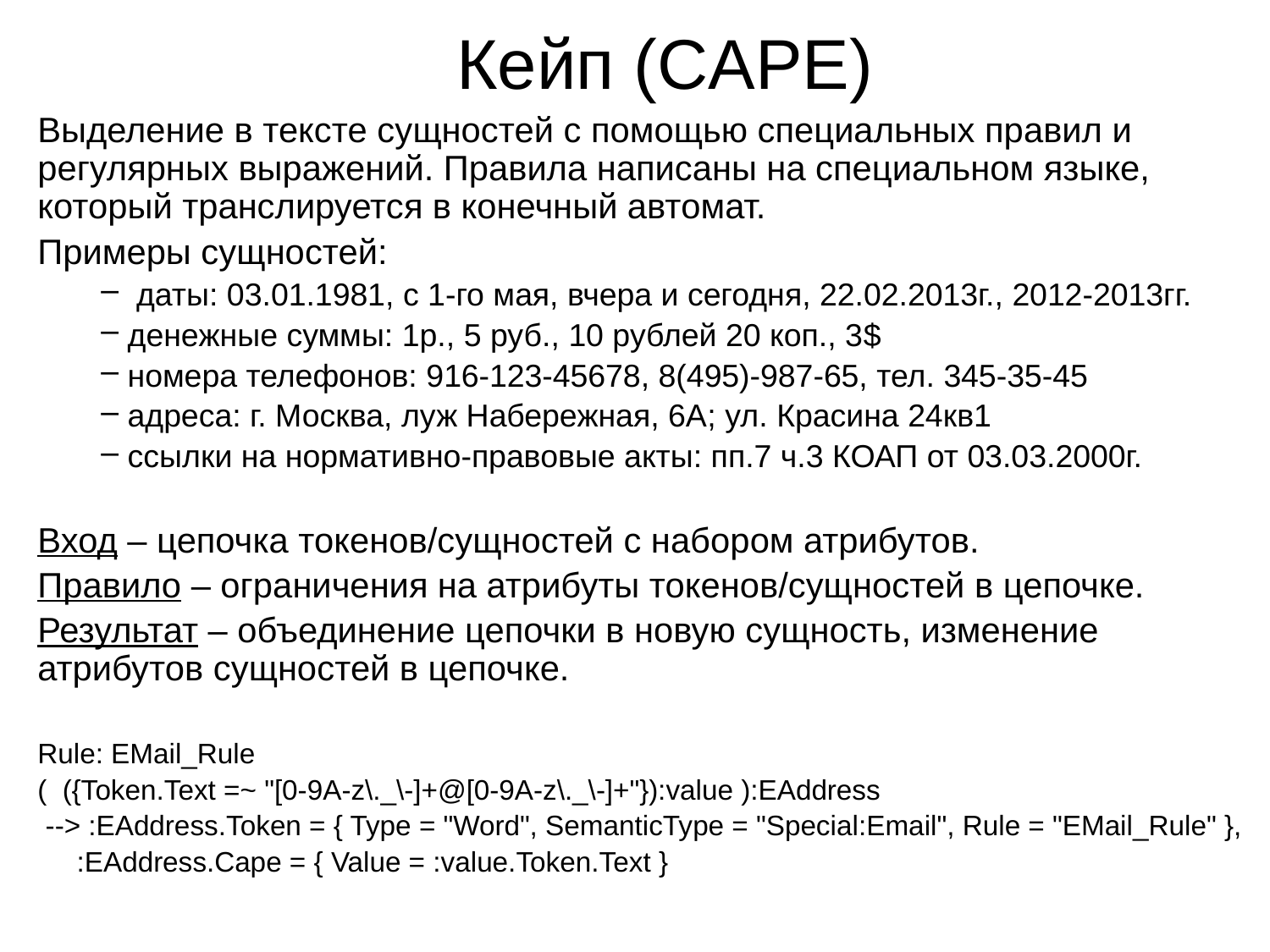

# Кейп (CAPE)
Выделение в тексте сущностей с помощью специальных правил и регулярных выражений. Правила написаны на специальном языке, который транслируется в конечный автомат.
Примеры сущностей:
  даты: 03.01.1981, с 1-го мая, вчера и сегодня, 22.02.2013г., 2012-2013гг.
 денежные суммы: 1р., 5 руб., 10 рублей 20 коп., 3$
 номера телефонов: 916-123-45678, 8(495)-987-65, тел. 345-35-45
 адреса: г. Москва, луж Набережная, 6А; ул. Красина 24кв1
 ссылки на нормативно-правовые акты: пп.7 ч.3 КОАП от 03.03.2000г.

Вход – цепочка токенов/сущностей с набором атрибутов.
Правило – ограничения на атрибуты токенов/сущностей в цепочке.
Результат – объединение цепочки в новую сущность, изменение атрибутов сущностей в цепочке.

Rule: EMail_Rule
(  ({Token.Text =~ "[0-9A-z\._\-]+@[0-9A-z\._\-]+"}):value ):EAddress
 --> :EAddress.Token = { Type = "Word", SemanticType = "Special:Email", Rule = "EMail_Rule" },
     :EAddress.Cape = { Value = :value.Token.Text }